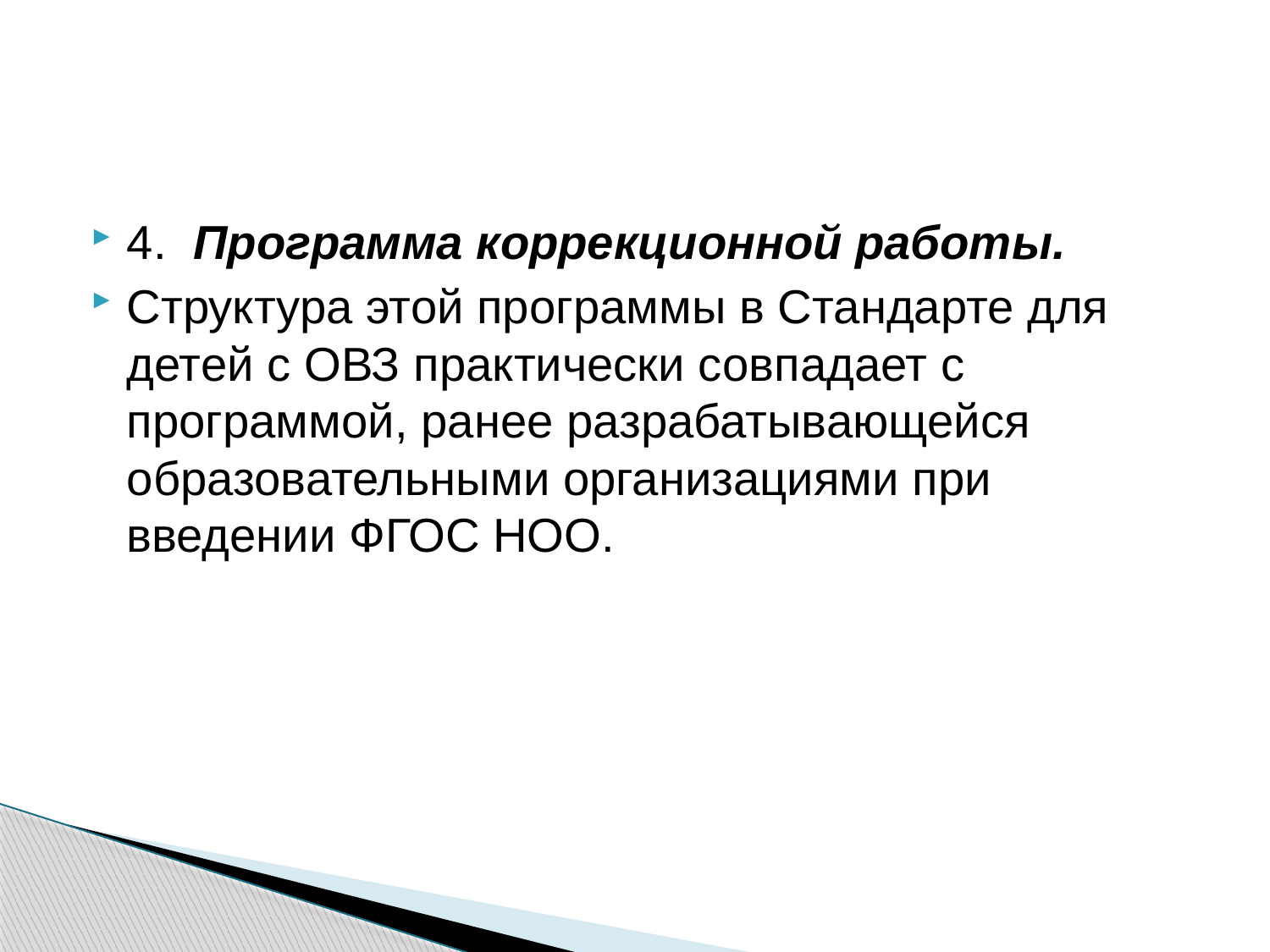

#
4.  Программа коррекционной работы.
Структура этой программы в Стандарте для детей с ОВЗ практически совпадает с программой, ранее разрабатывающейся образовательными организациями при введении ФГОС НОО.